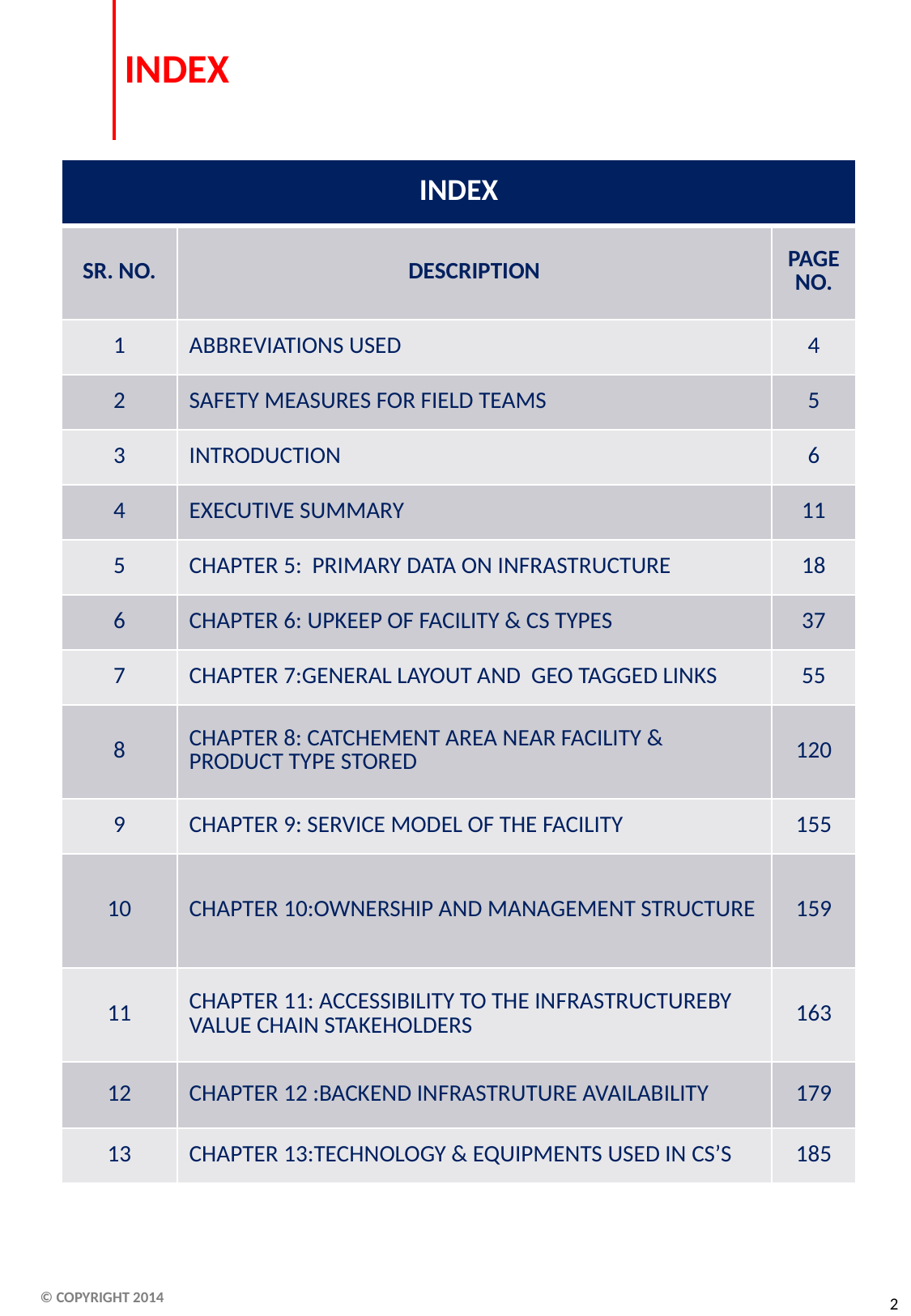

# INDEX
| INDEX |  |  |
| --- | --- | --- |
| SR. NO. | DESCRIPTION | PAGE NO. |
| 1 | ABBREVIATIONS USED | 4 |
| 2 | SAFETY MEASURES FOR FIELD TEAMS | 5 |
| 3 | INTRODUCTION | 6 |
| 4 | EXECUTIVE SUMMARY | 11 |
| 5 | CHAPTER 5: PRIMARY DATA ON INFRASTRUCTURE | 18 |
| 6 | CHAPTER 6: UPKEEP OF FACILITY & CS TYPES | 37 |
| 7 | CHAPTER 7:GENERAL LAYOUT AND GEO TAGGED LINKS | 55 |
| 8 | CHAPTER 8: CATCHEMENT AREA NEAR FACILITY & PRODUCT TYPE STORED | 120 |
| 9 | CHAPTER 9: SERVICE MODEL OF THE FACILITY | 155 |
| 10 | CHAPTER 10:OWNERSHIP AND MANAGEMENT STRUCTURE | 159 |
| 11 | CHAPTER 11: ACCESSIBILITY TO THE INFRASTRUCTUREBY VALUE CHAIN STAKEHOLDERS | 163 |
| 12 | CHAPTER 12 :BACKEND INFRASTRUTURE AVAILABILITY | 179 |
| 13 | CHAPTER 13:TECHNOLOGY & EQUIPMENTS USED IN CS’S | 185 |